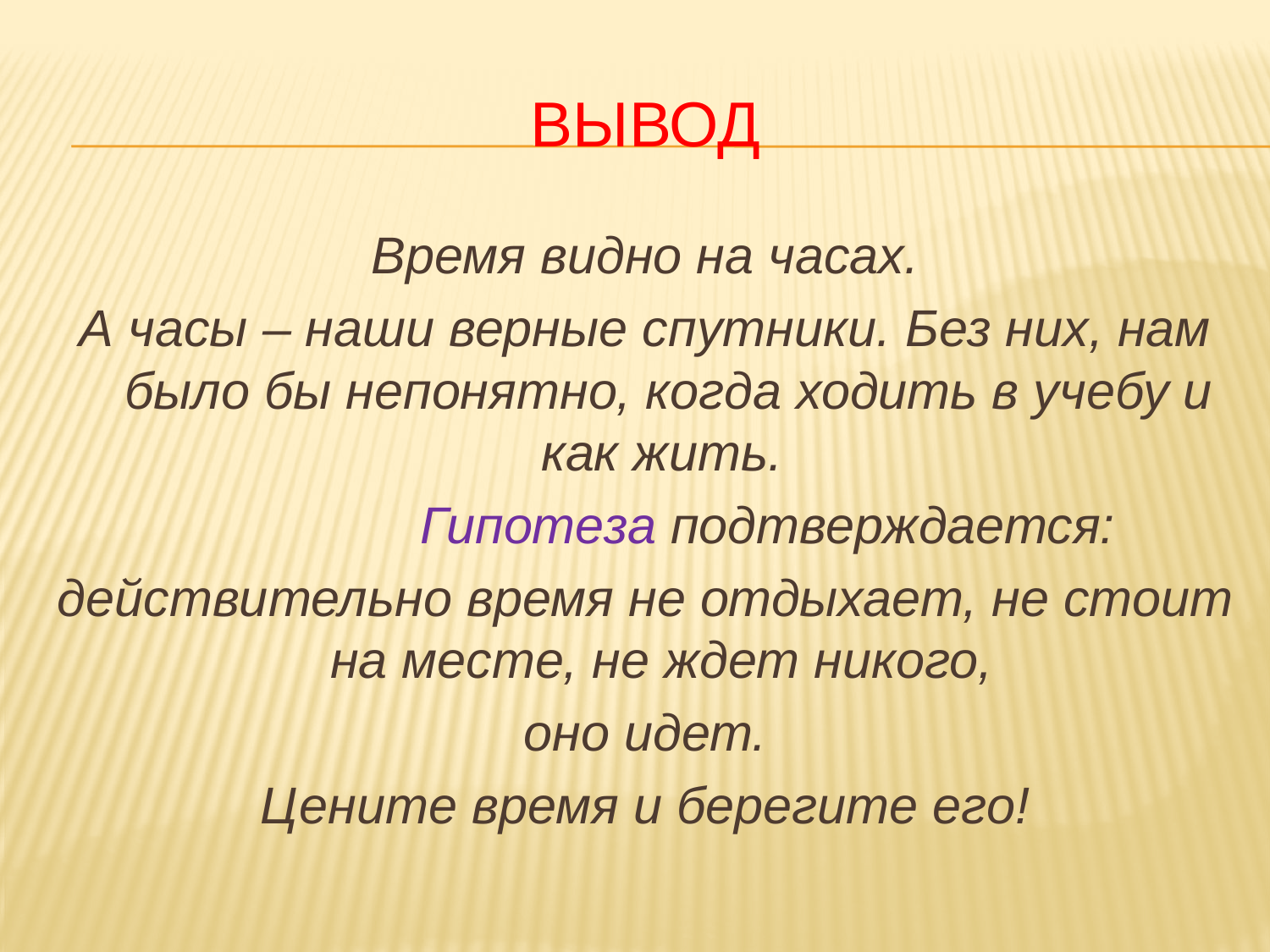

# Вывод
Время видно на часах.
А часы – наши верные спутники. Без них, нам было бы непонятно, когда ходить в учебу и как жить.
                 Гипотеза подтверждается:
действительно время не отдыхает, не стоит на месте, не ждет никого,
оно идет.
Цените время и берегите его!